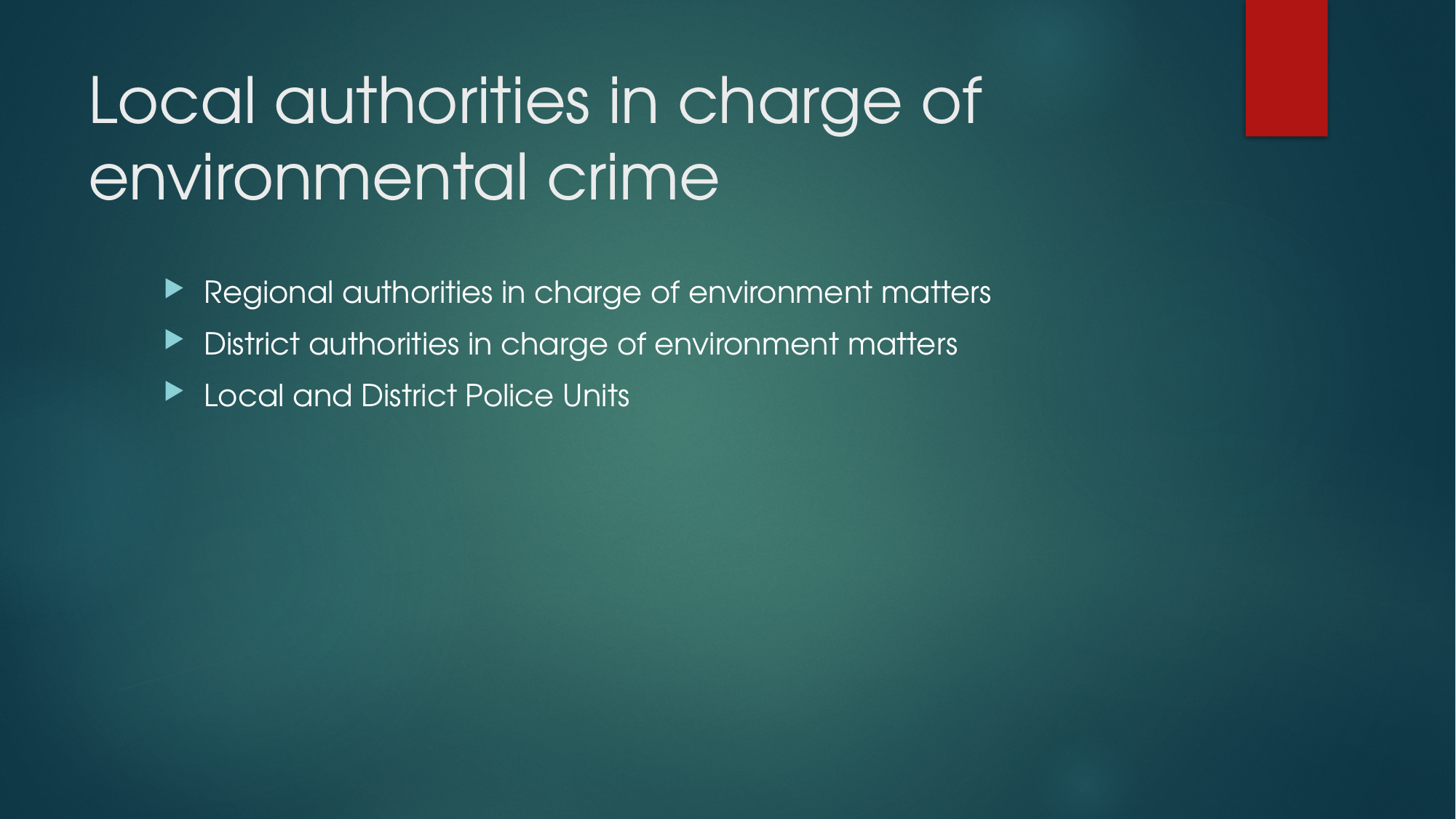

# Local authorities in charge of environmental crime
Regional authorities in charge of environment matters
District authorities in charge of environment matters
Local and District Police Units